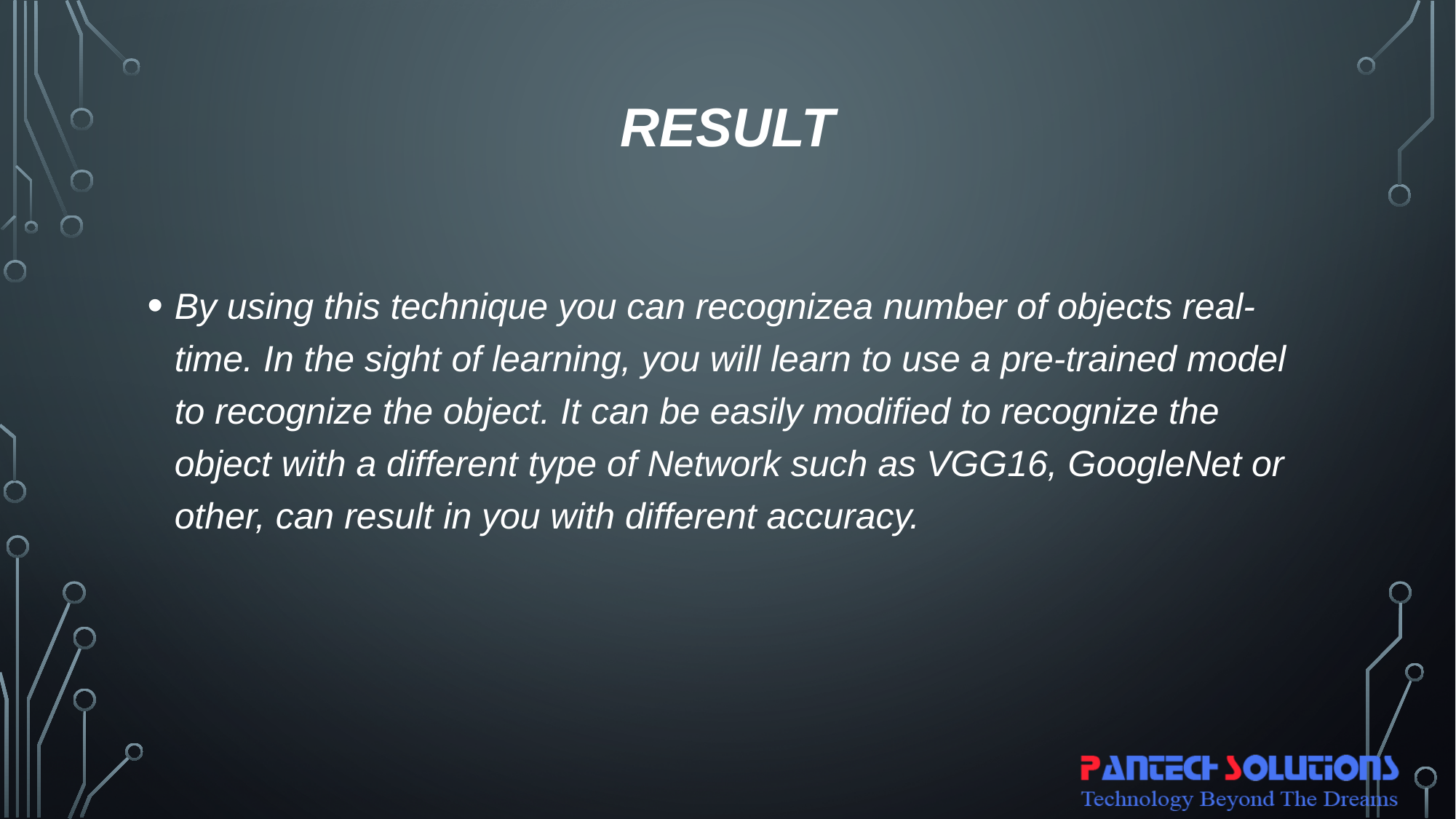

# Result
By using this technique you can recognizea number of objects real-time. In the sight of learning, you will learn to use a pre-trained model to recognize the object. It can be easily modified to recognize the object with a different type of Network such as VGG16, GoogleNet or other, can result in you with different accuracy.